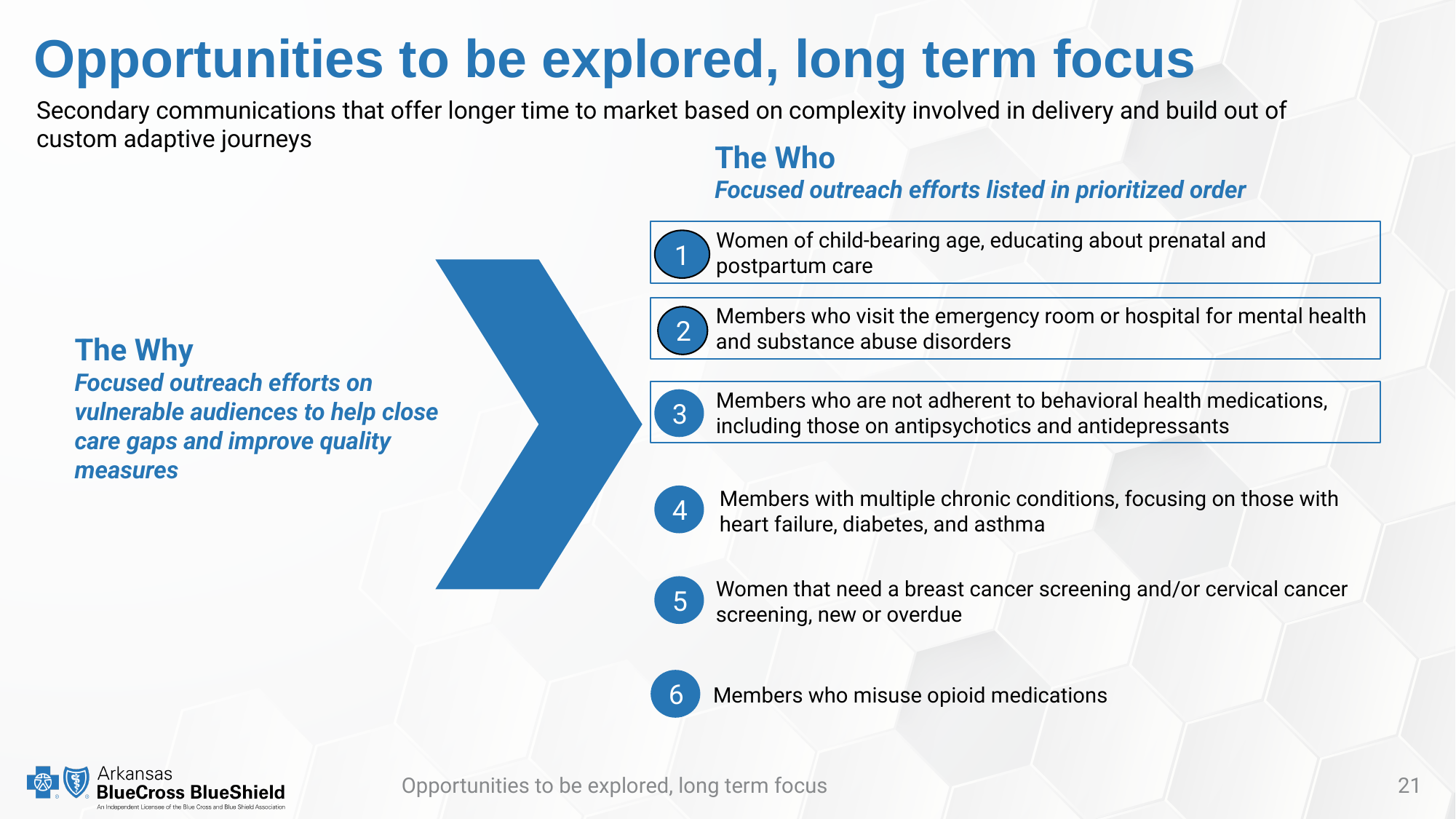

# Opportunities to be explored, long term focus
Secondary communications that offer longer time to market based on complexity involved in delivery and build out of custom adaptive journeys
The Who
Focused outreach efforts listed in prioritized order
Women of child-bearing age, educating about prenatal and postpartum care
1

Members who visit the emergency room or hospital for mental health and substance abuse disorders
2
The Why
Focused outreach efforts on vulnerable audiences to help close care gaps and improve quality measures
Members who are not adherent to behavioral health medications, including those on antipsychotics and antidepressants
3
Members with multiple chronic conditions, focusing on those with heart failure, diabetes, and asthma
4
Women that need a breast cancer screening and/or cervical cancer screening, new or overdue
5
6
Members who misuse opioid medications
Opportunities to be explored, long term focus

21